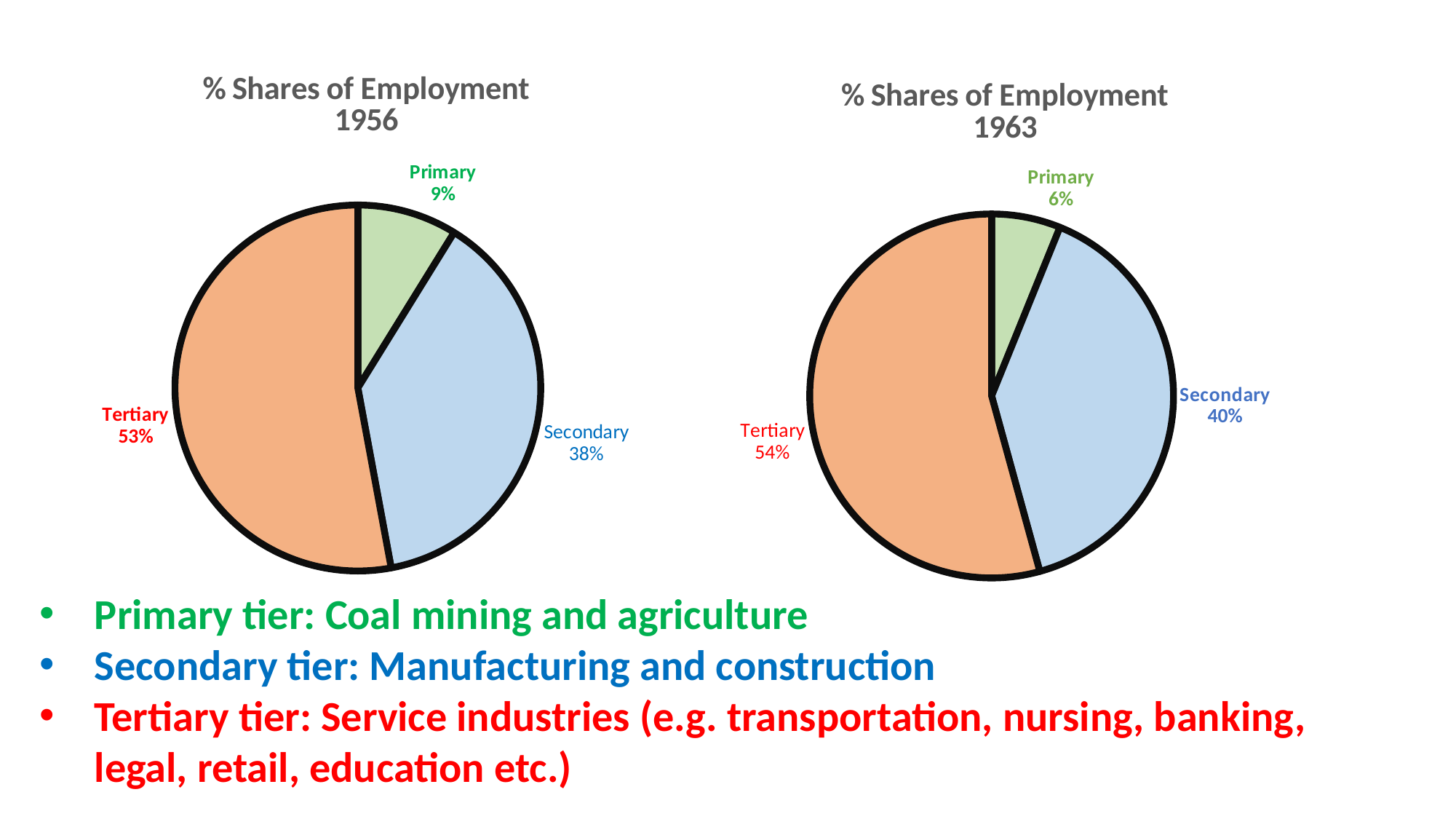

### Chart: % Shares of Employment
1956

| Category | % Shares of Employment |
|---|---|
| Primary | 0.089 |
| Secondary | 0.3856 |
| Tertiary | 0.5335 |

### Chart: % Shares of Employment
1963

| Category | % Shares of Employment |
|---|---|
| Primary | 0.061 |
| Secondary | 0.394 |
| Tertiary | 0.54 |
Primary tier: Coal mining and agriculture
Secondary tier: Manufacturing and construction
Tertiary tier: Service industries (e.g. transportation, nursing, banking, legal, retail, education etc.)